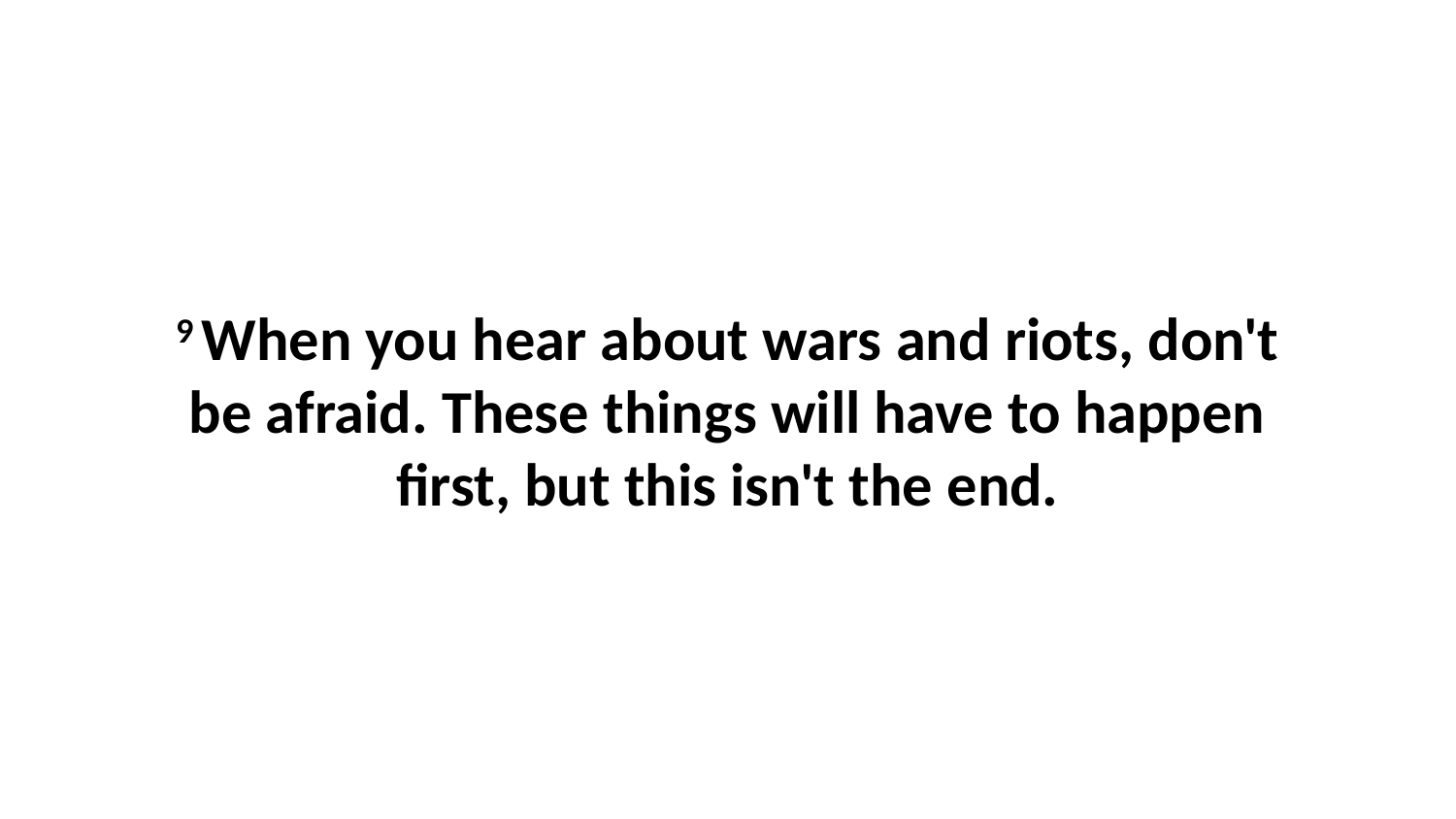

9 When you hear about wars and riots, don't be afraid. These things will have to happen first, but this isn't the end.